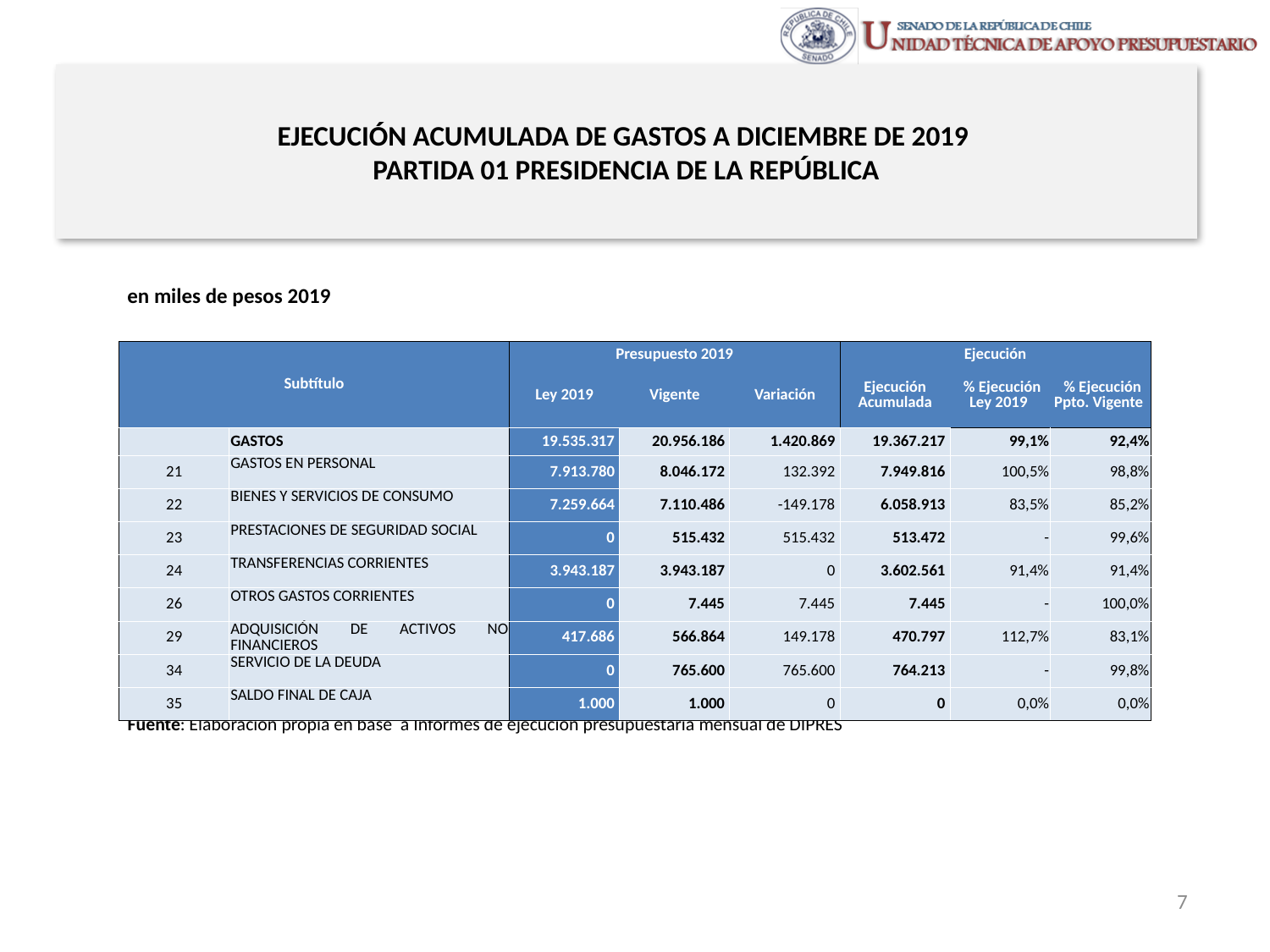

# EJECUCIÓN ACUMULADA DE GASTOS A DICIEMBRE DE 2019 PARTIDA 01 PRESIDENCIA DE LA REPÚBLICA
en miles de pesos 2019
| Subtítulo |  | Presupuesto 2019 |  |  | Ejecución |  |  |
| --- | --- | --- | --- | --- | --- | --- | --- |
|  |  | Ley 2019 | Vigente | Variación | Ejecución Acumulada | % Ejecución Ley 2019 | % Ejecución Ppto. Vigente |
|  | GASTOS | 19.535.317 | 20.956.186 | 1.420.869 | 19.367.217 | 99,1% | 92,4% |
| 21 | GASTOS EN PERSONAL | 7.913.780 | 8.046.172 | 132.392 | 7.949.816 | 100,5% | 98,8% |
| 22 | BIENES Y SERVICIOS DE CONSUMO | 7.259.664 | 7.110.486 | -149.178 | 6.058.913 | 83,5% | 85,2% |
| 23 | PRESTACIONES DE SEGURIDAD SOCIAL | 0 | 515.432 | 515.432 | 513.472 | - | 99,6% |
| 24 | TRANSFERENCIAS CORRIENTES | 3.943.187 | 3.943.187 | 0 | 3.602.561 | 91,4% | 91,4% |
| 26 | OTROS GASTOS CORRIENTES | 0 | 7.445 | 7.445 | 7.445 | - | 100,0% |
| 29 | ADQUISICIÓN DE ACTIVOS NO FINANCIEROS | 417.686 | 566.864 | 149.178 | 470.797 | 112,7% | 83,1% |
| 34 | SERVICIO DE LA DEUDA | 0 | 765.600 | 765.600 | 764.213 | - | 99,8% |
| 35 | SALDO FINAL DE CAJA | 1.000 | 1.000 | 0 | 0 | 0,0% | 0,0% |
Fuente: Elaboración propia en base  a Informes de ejecución presupuestaria mensual de DIPRES
7